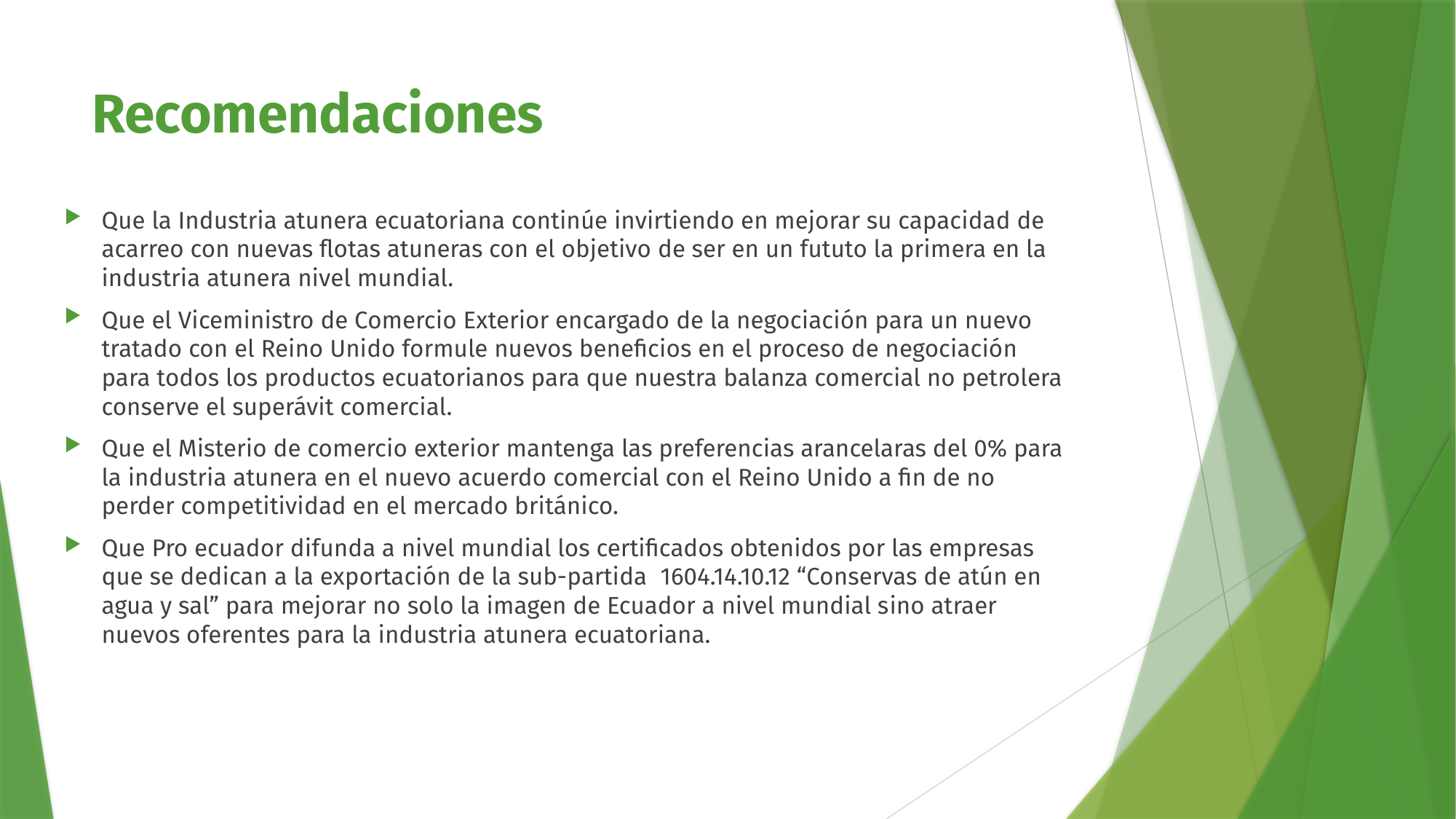

# Recomendaciones
Que la Industria atunera ecuatoriana continúe invirtiendo en mejorar su capacidad de acarreo con nuevas flotas atuneras con el objetivo de ser en un fututo la primera en la industria atunera nivel mundial.
Que el Viceministro de Comercio Exterior encargado de la negociación para un nuevo tratado con el Reino Unido formule nuevos beneficios en el proceso de negociación para todos los productos ecuatorianos para que nuestra balanza comercial no petrolera conserve el superávit comercial.
Que el Misterio de comercio exterior mantenga las preferencias arancelaras del 0% para la industria atunera en el nuevo acuerdo comercial con el Reino Unido a fin de no perder competitividad en el mercado británico.
Que Pro ecuador difunda a nivel mundial los certificados obtenidos por las empresas que se dedican a la exportación de la sub-partida  1604.14.10.12 “Conservas de atún en agua y sal” para mejorar no solo la imagen de Ecuador a nivel mundial sino atraer nuevos oferentes para la industria atunera ecuatoriana.